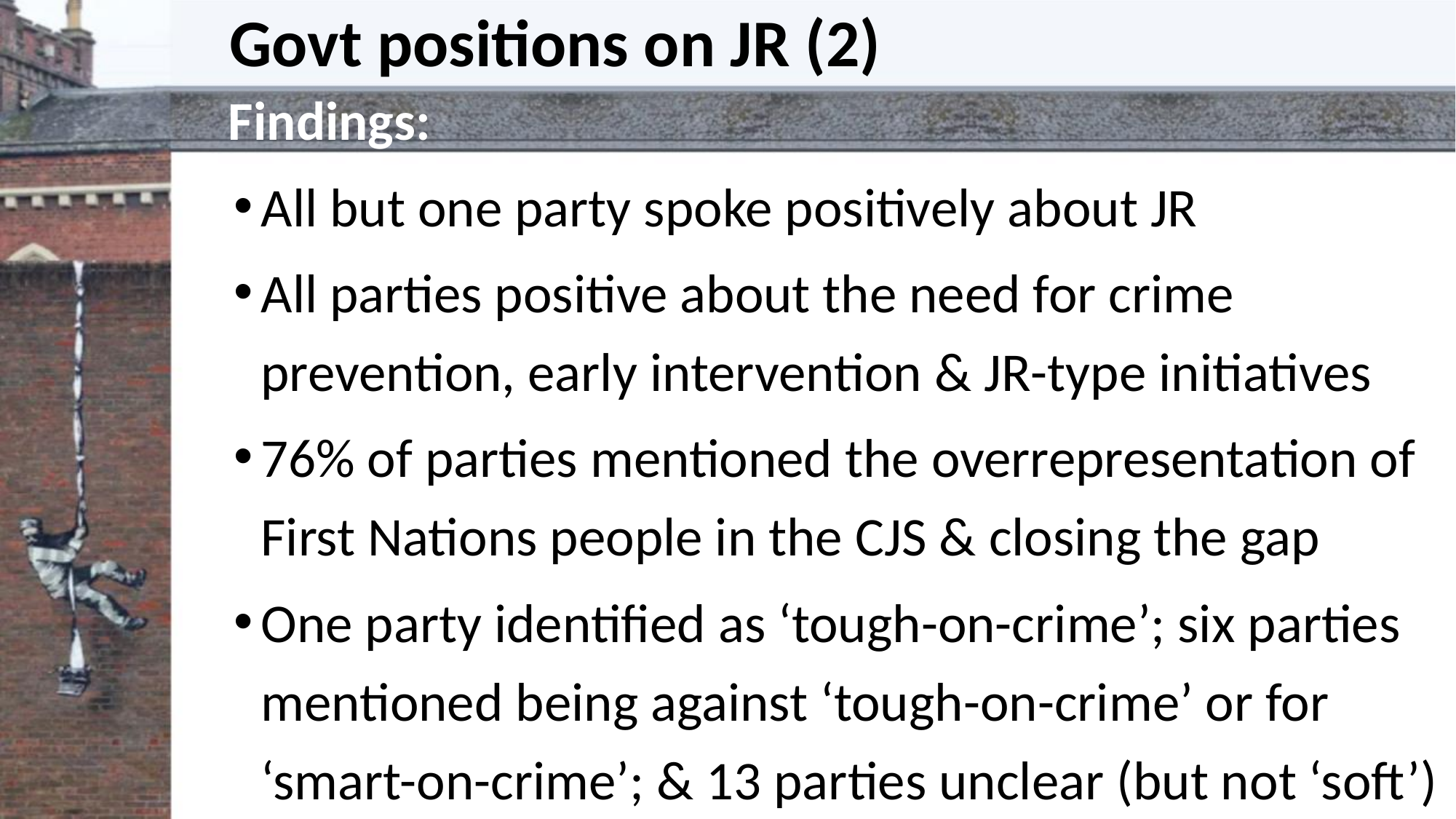

# Govt positions on JR (2)
    Findings:
All but one party spoke positively about JR
All parties positive about the need for crime prevention, early intervention & JR-type initiatives
76% of parties mentioned the overrepresentation of First Nations people in the CJS & closing the gap
One party identified as ‘tough-on-crime’; six parties mentioned being against ‘tough-on-crime’ or for ‘smart-on-crime’; & 13 parties unclear (but not ‘soft’)